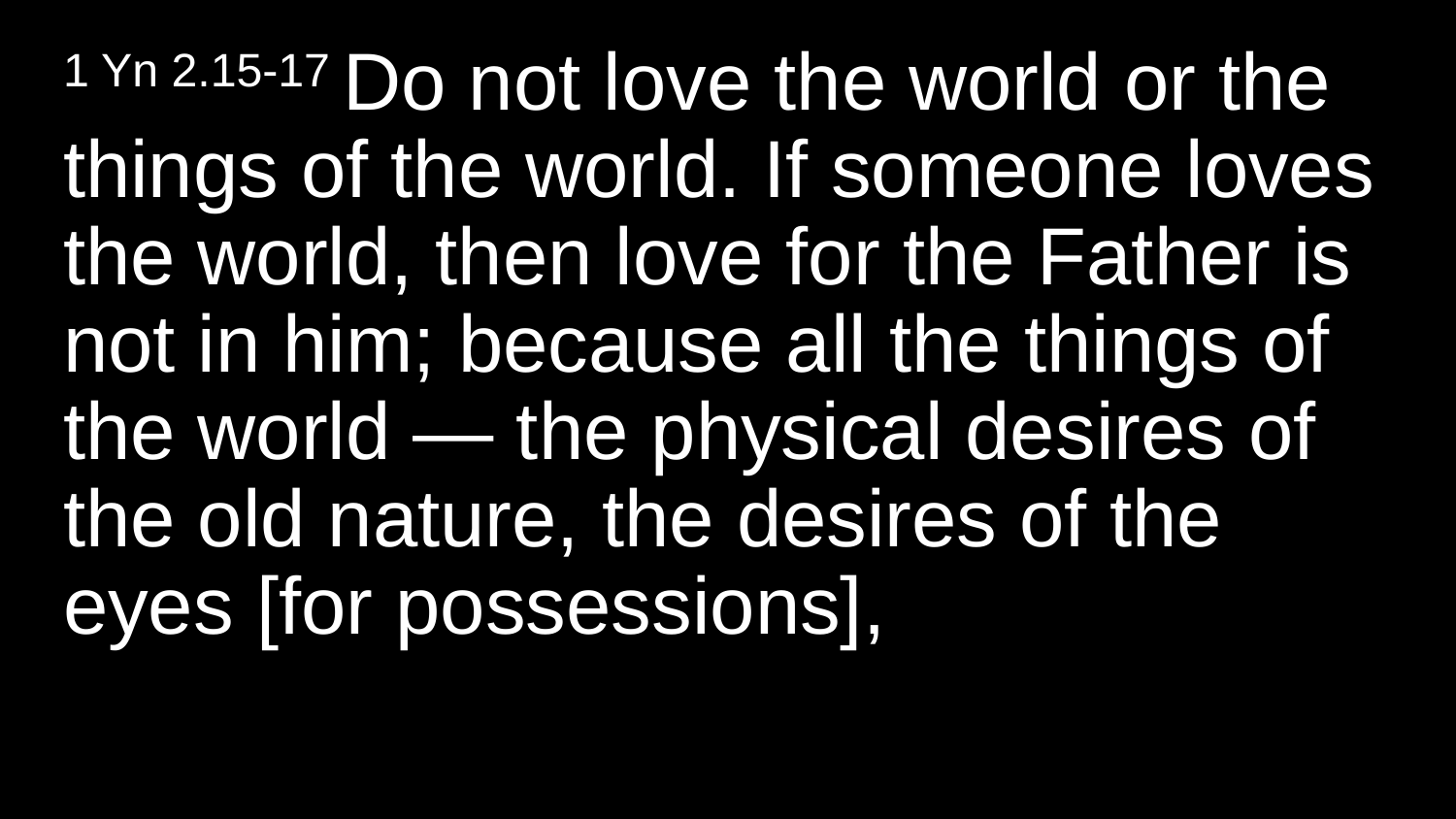

1 Yn 2.15-17 Do not love the world or the things of the world. If someone loves the world, then love for the Father is not in him; because all the things of the world — the physical desires of the old nature, the desires of the eyes [for possessions],